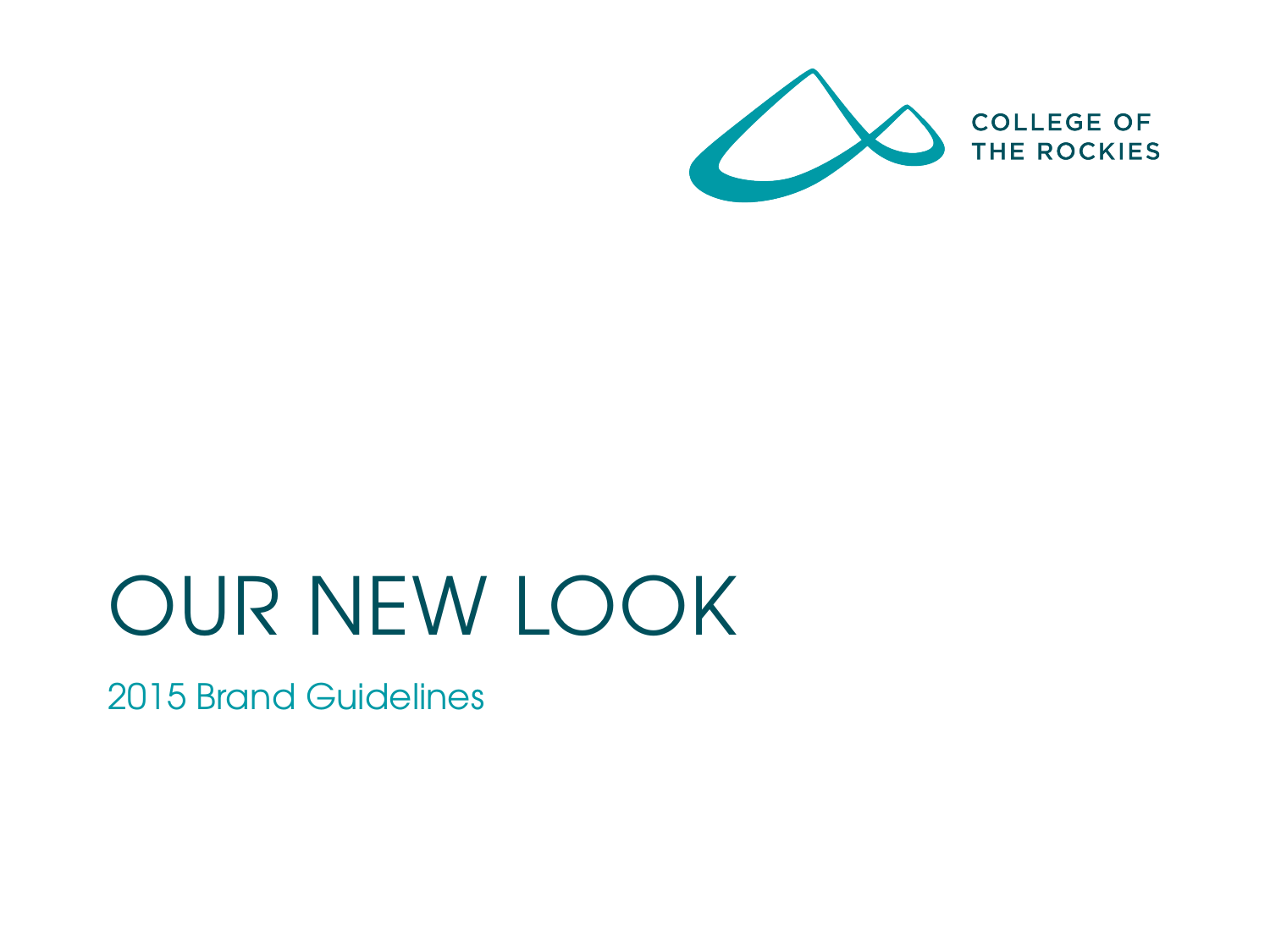

# OUR NEW LOOK
2015 Brand Guidelines